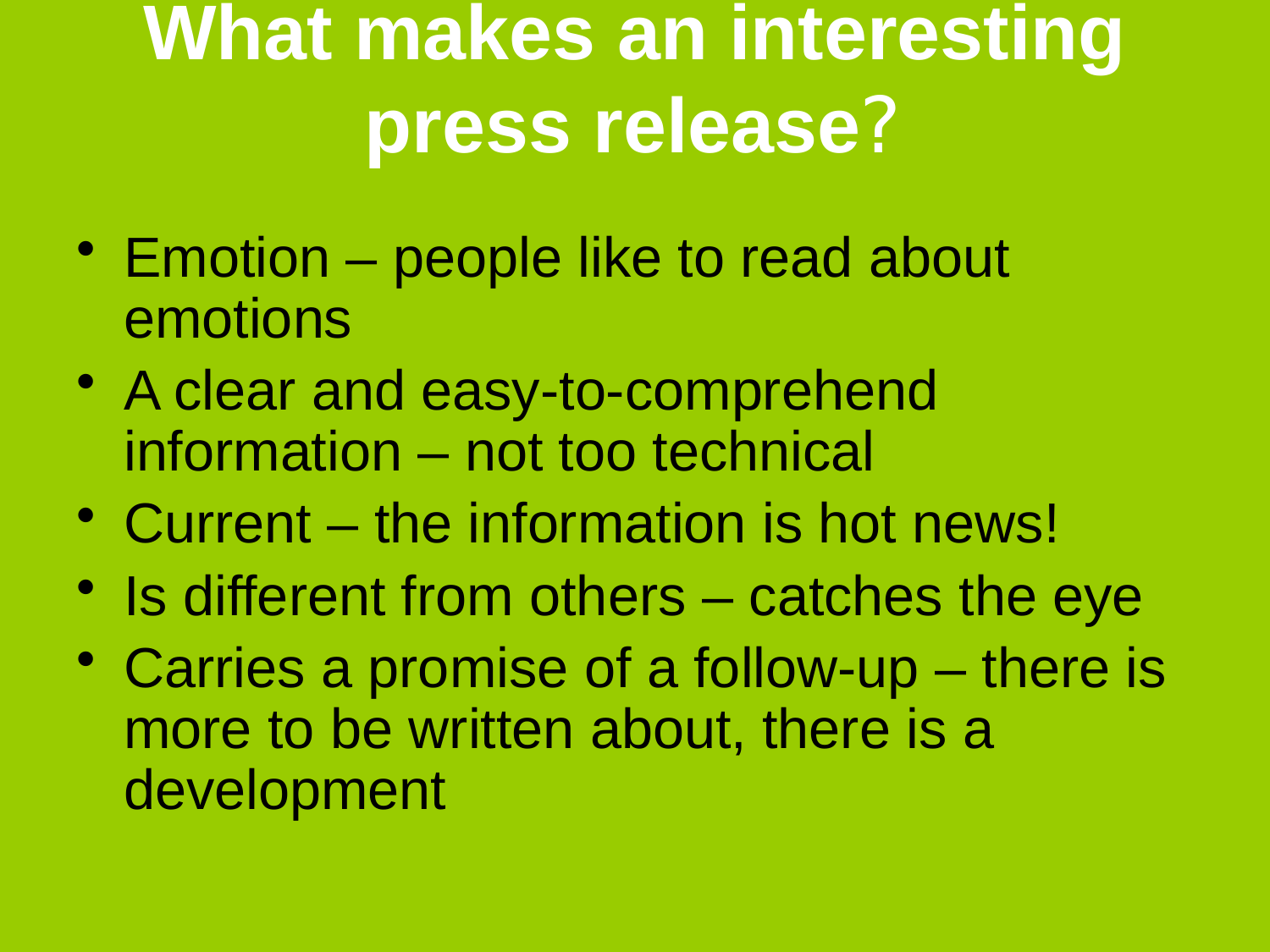

# What makes an interesting press release?
Emotion – people like to read about emotions
A clear and easy-to-comprehend information – not too technical
Current – the information is hot news!
Is different from others – catches the eye
Carries a promise of a follow-up – there is more to be written about, there is a development